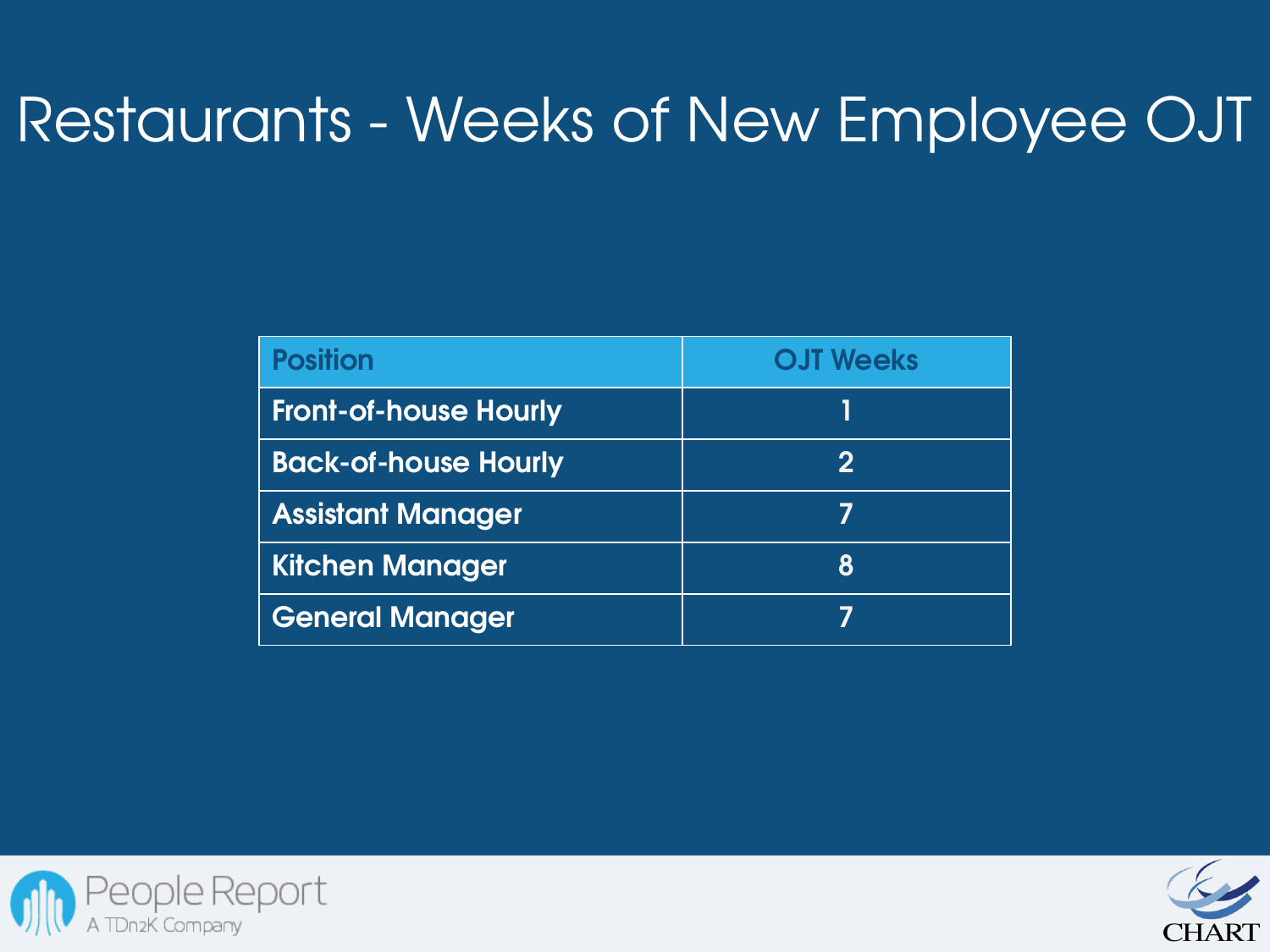

# Restaurants - Weeks of New Employee OJT
| Position | OJT Weeks |
| --- | --- |
| Front-of-house Hourly | 1 |
| Back-of-house Hourly | 2 |
| Assistant Manager | 7 |
| Kitchen Manager | 8 |
| General Manager | 7 |